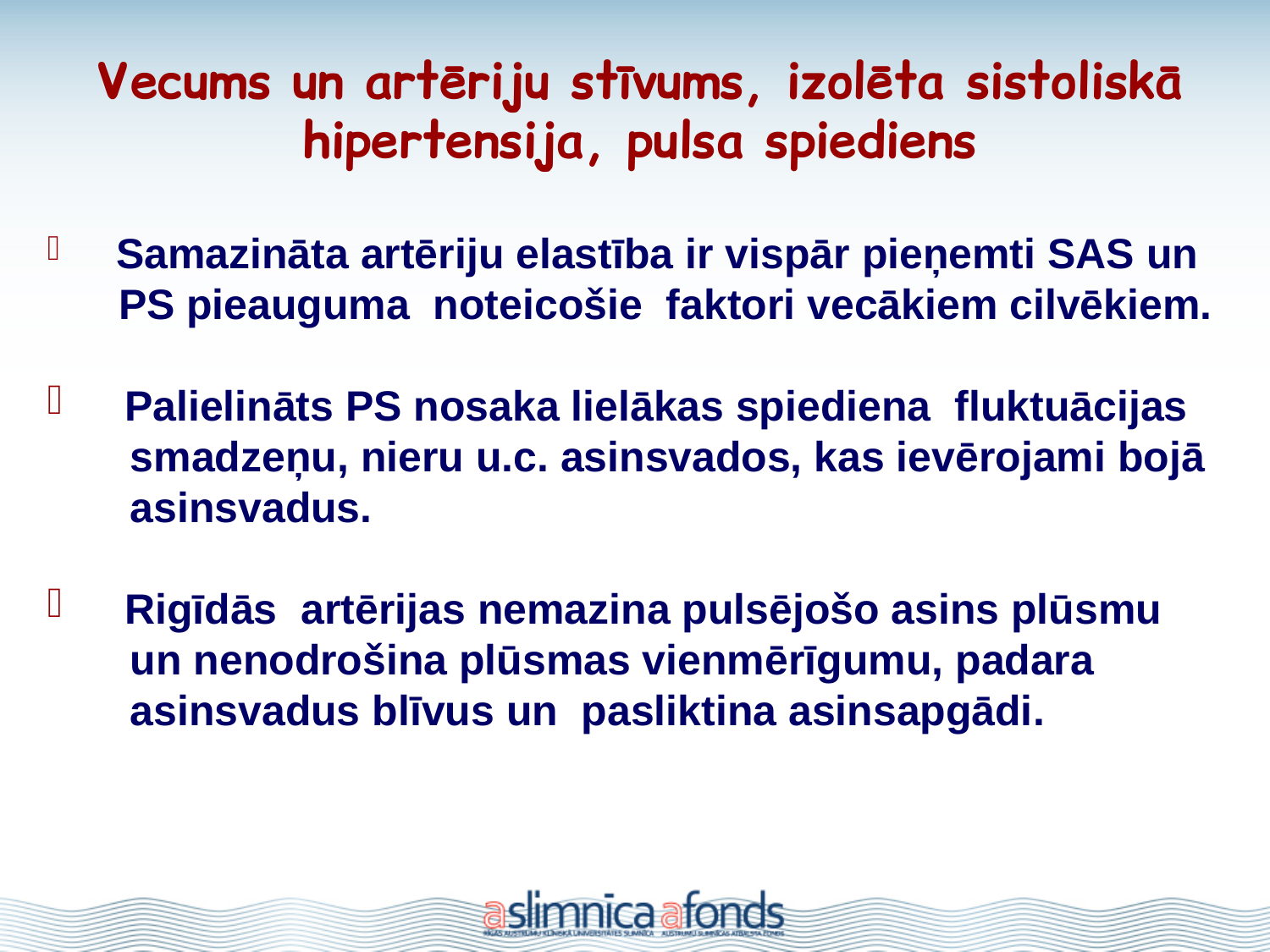

Vecums un artēriju stīvums, izolēta sistoliskā hipertensija, pulsa spiediens

    Samazināta artēriju elastība ir vispār pieņemti SAS un
      PS pieauguma  noteicošie  faktori vecākiem cilvēkiem.

    Palielināts PS nosaka lielākas spiediena  fluktuācijas
       smadzeņu, nieru u.c. asinsvados, kas ievērojami bojā
       asinsvadus.

    Rigīdās  artērijas nemazina pulsējošo asins plūsmu
       un nenodrošina plūsmas vienmērīgumu, padara
       asinsvadus blīvus un  pasliktina asinsapgādi.